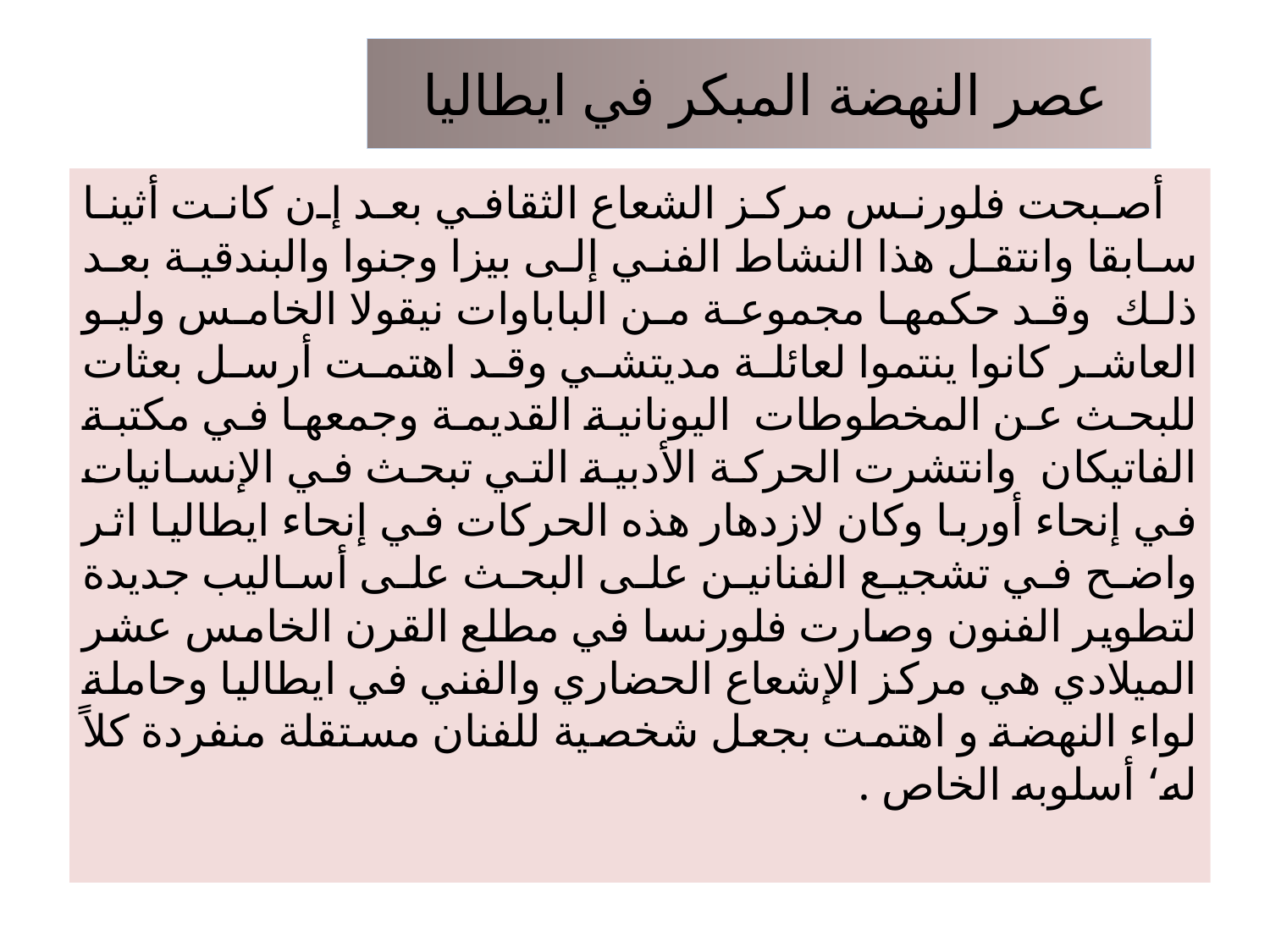

# عصر النهضة المبكر في ايطاليا
 أصبحت فلورنس مركز الشعاع الثقافي بعد إن كانت أثينا سابقا وانتقل هذا النشاط الفني إلى بيزا وجنوا والبندقية بعد ذلك  وقد حكمها مجموعة من الباباوات نيقولا الخامس وليو العاشر كانوا ينتموا لعائلة مديتشي وقد اهتمت أرسل بعثات للبحث عن المخطوطات  اليونانية القديمة وجمعها في مكتبة الفاتيكان  وانتشرت الحركة الأدبية التي تبحث في الإنسانيات في إنحاء أوربا وكان لازدهار هذه الحركات في إنحاء ايطاليا اثر واضح في تشجيع الفنانين على البحث على أساليب جديدة لتطوير الفنون وصارت فلورنسا في مطلع القرن الخامس عشر الميلادي هي مركز الإشعاع الحضاري والفني في ايطاليا وحاملة لواء النهضة و اهتمت بجعل شخصية للفنان مستقلة منفردة كلاً له‘ أسلوبه الخاص .